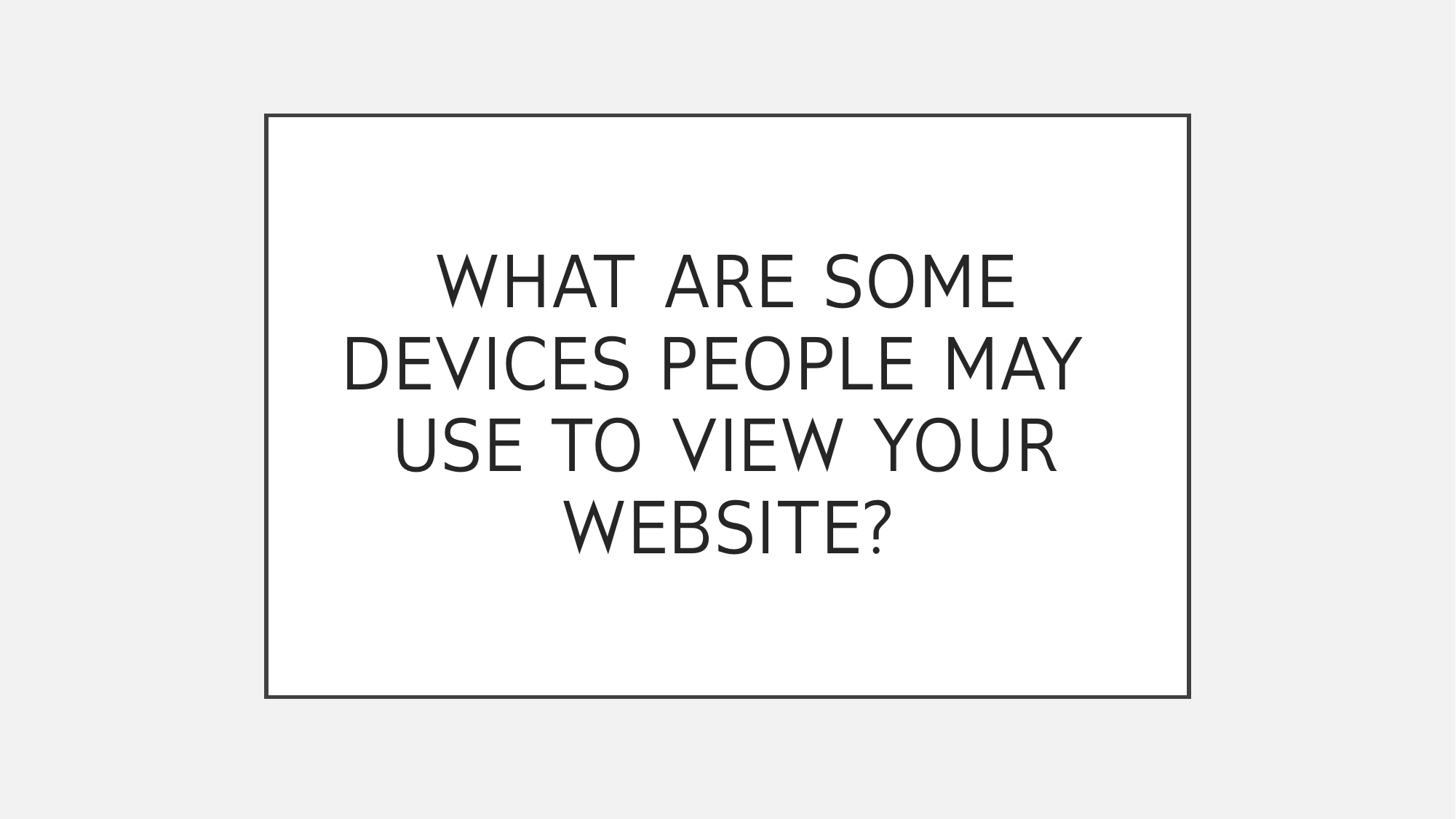

# WHAT ARE SOME DEVICES PEOPLE MAY USE TO VIEW YOUR WEBSITE?